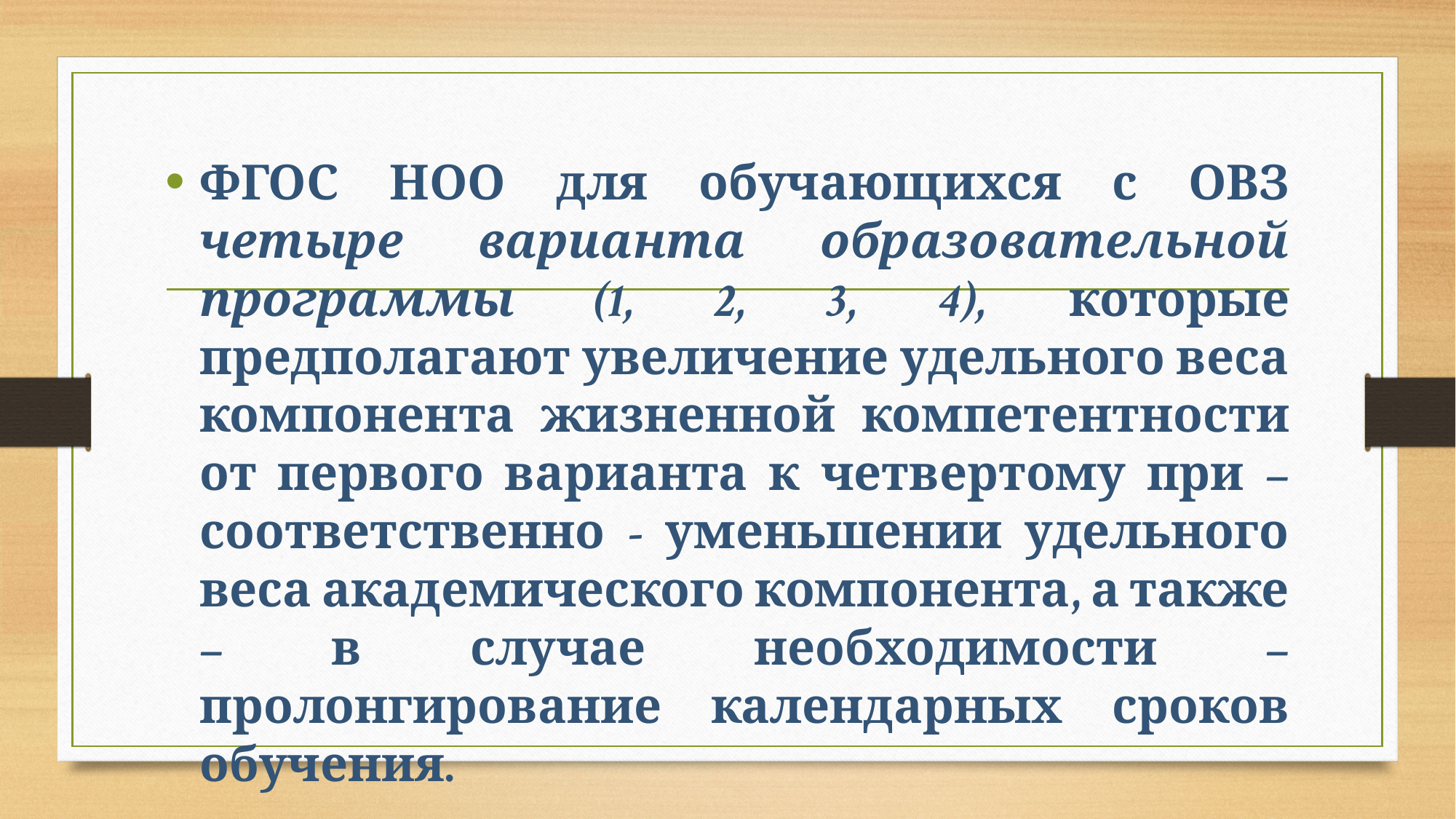

#
ФГОС НОО для обучающихся с ОВЗ четыре варианта образовательной программы (1, 2, 3, 4), которые предполагают увеличение удельного веса компонента жизненной компетентности от первого варианта к четвертому при – соответственно - уменьшении удельного веса академического компонента, а также – в случае необходимости – пролонгирование календарных сроков обучения.